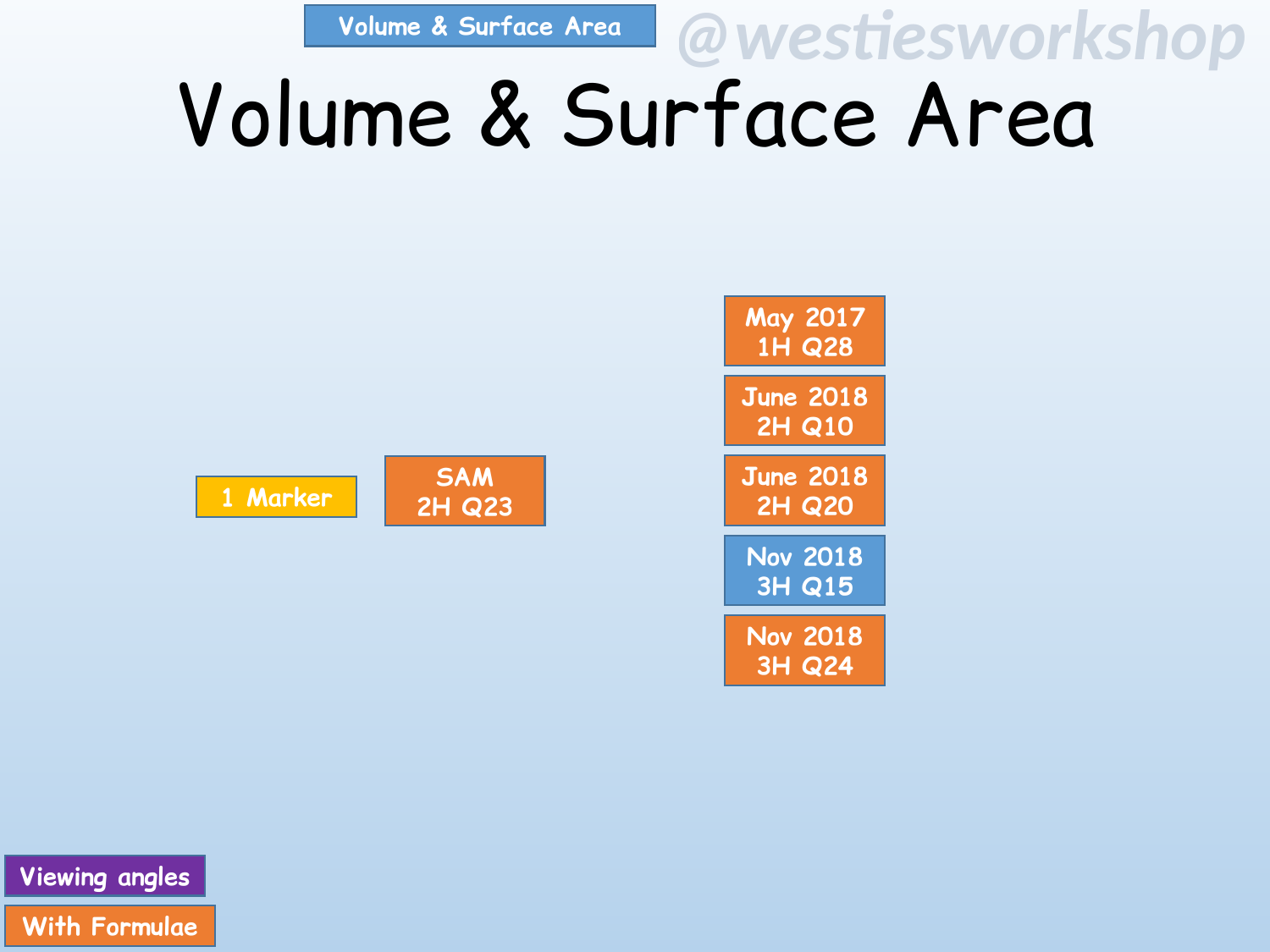

Volume & Surface Area
# Volume & Surface Area
May 2017
1H Q28
June 2018
2H Q10
June 2018
2H Q20
SAM
2H Q23
1 Marker
Nov 2018
3H Q15
Nov 2018
3H Q24
Viewing angles
With Formulae